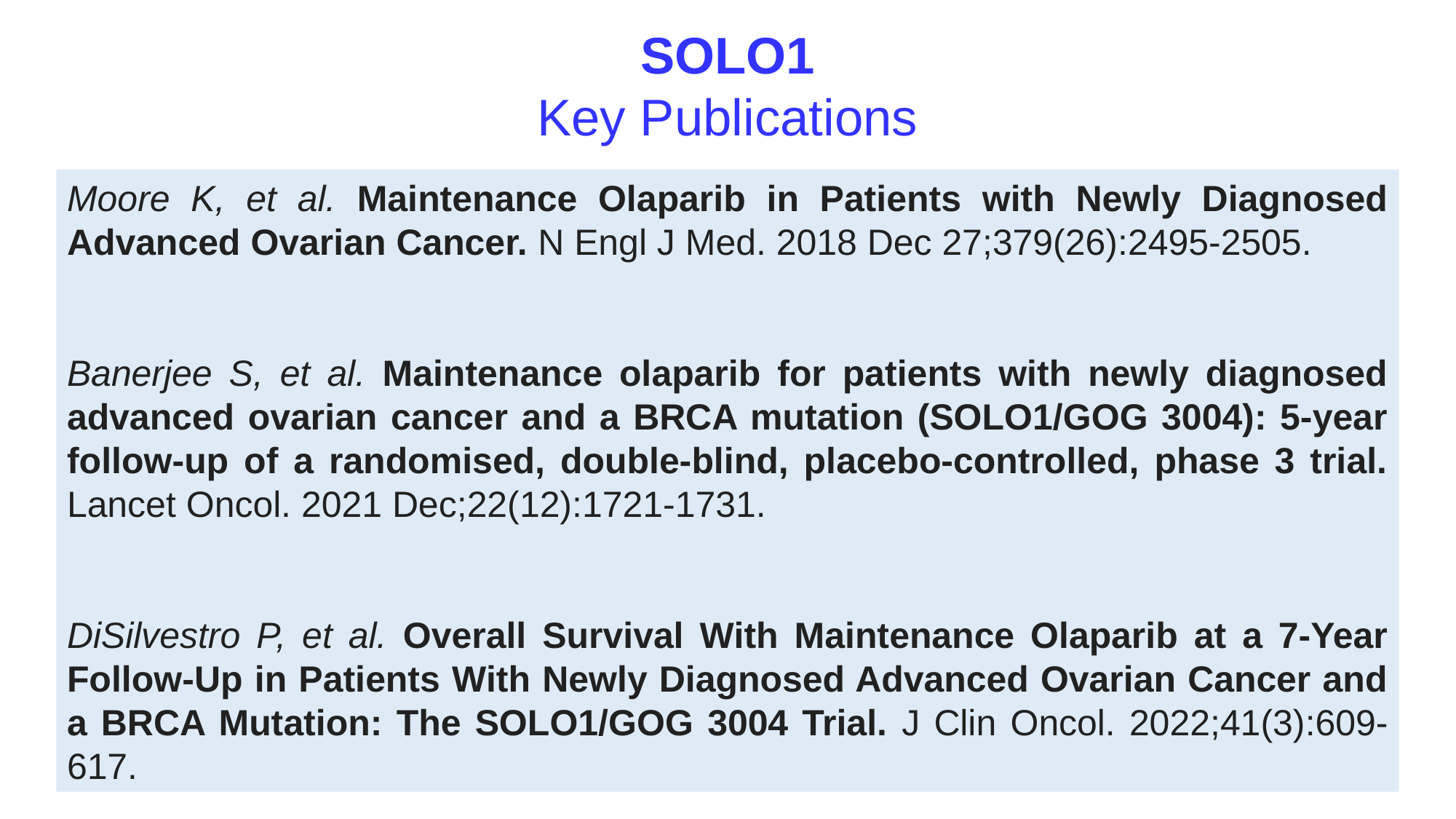

SOLO1
Key Publications
Moore K, et al. Maintenance Olaparib in Patients with Newly Diagnosed Advanced Ovarian Cancer. N Engl J Med. 2018 Dec 27;379(26):2495-2505.

Banerjee S, et al. Maintenance olaparib for patients with newly diagnosed advanced ovarian cancer and a BRCA mutation (SOLO1/GOG 3004): 5-year follow-up of a randomised, double-blind, placebo-controlled, phase 3 trial. Lancet Oncol. 2021 Dec;22(12):1721-1731.

DiSilvestro P, et al. Overall Survival With Maintenance Olaparib at a 7-Year Follow-Up in Patients With Newly Diagnosed Advanced Ovarian Cancer and a BRCA Mutation: The SOLO1/GOG 3004 Trial. J Clin Oncol. 2022;41(3):609-617.